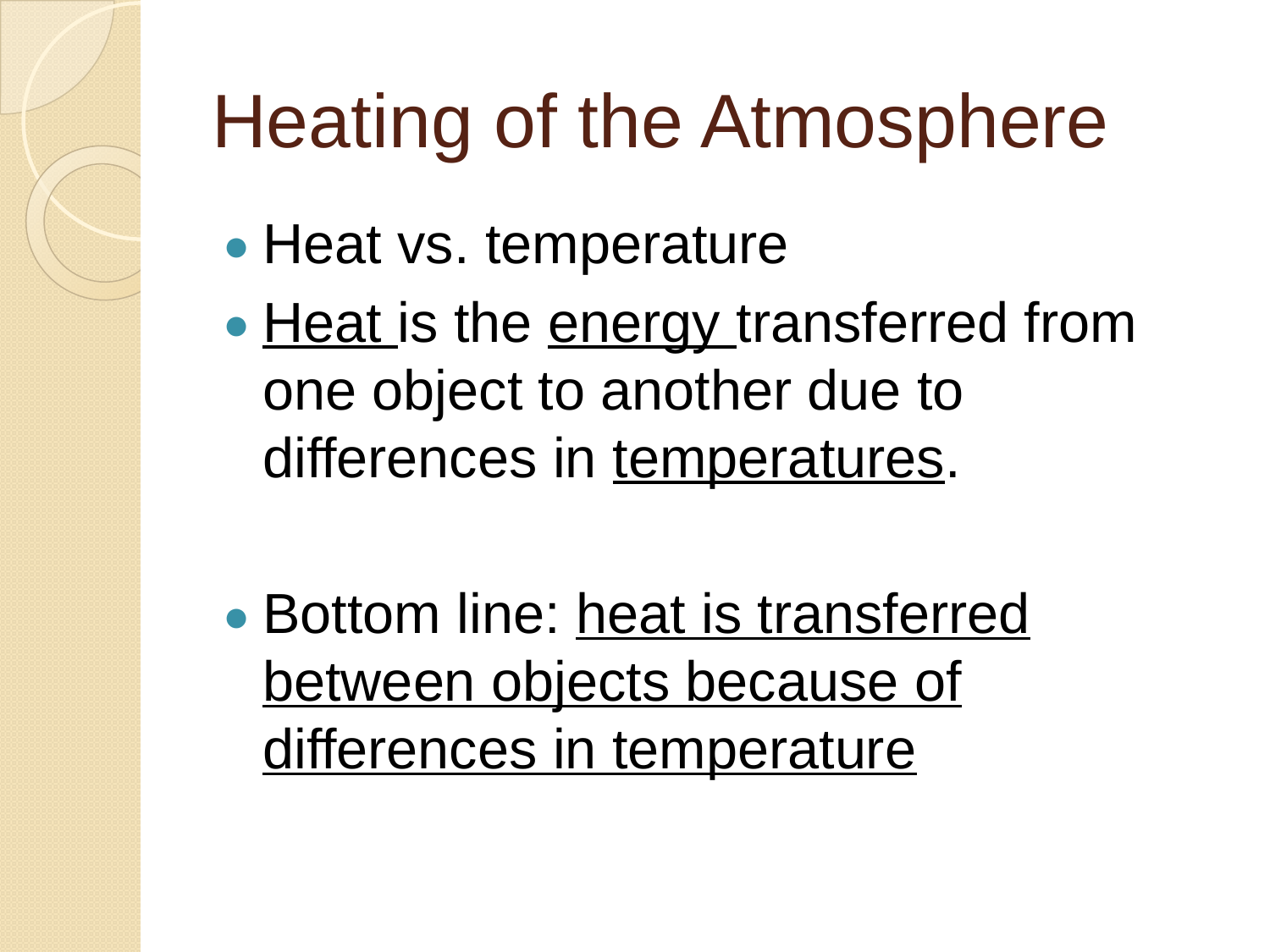

# Heating of the Atmosphere
Heat vs. temperature
Heat is the energy transferred from one object to another due to differences in temperatures.

Bottom line: heat is transferred between objects because of differences in temperature